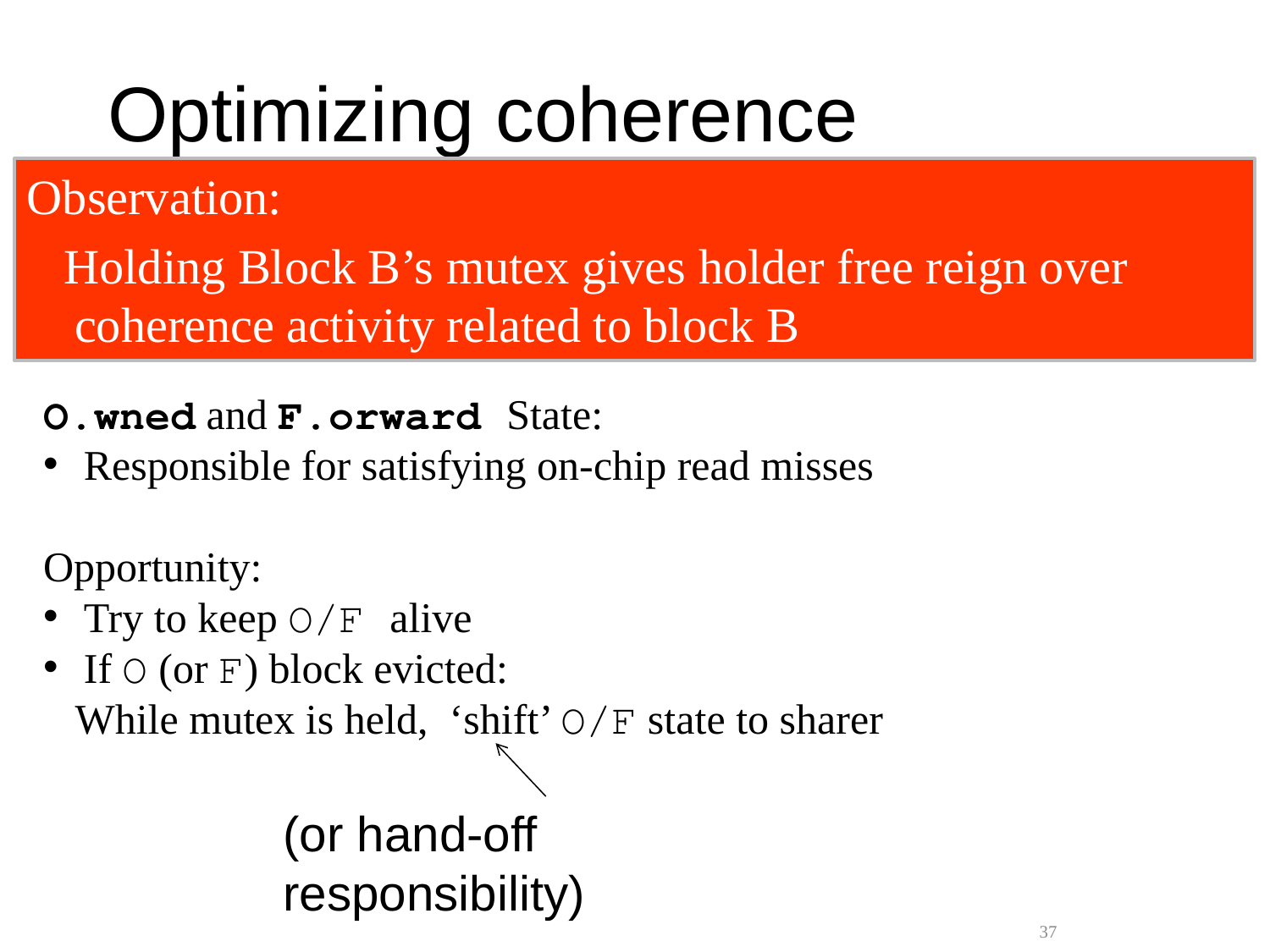

# Optimizing coherence
Observation:
   Holding Block B’s mutex gives holder free reign over coherence activity related to block B
O.wned and F.orward State:
 Responsible for satisfying on-chip read misses

Opportunity:
 Try to keep O/F alive
 If O (or F) block evicted:
   While mutex is held,  ‘shift’ O/F state to sharer
(or hand-off responsibility)
37